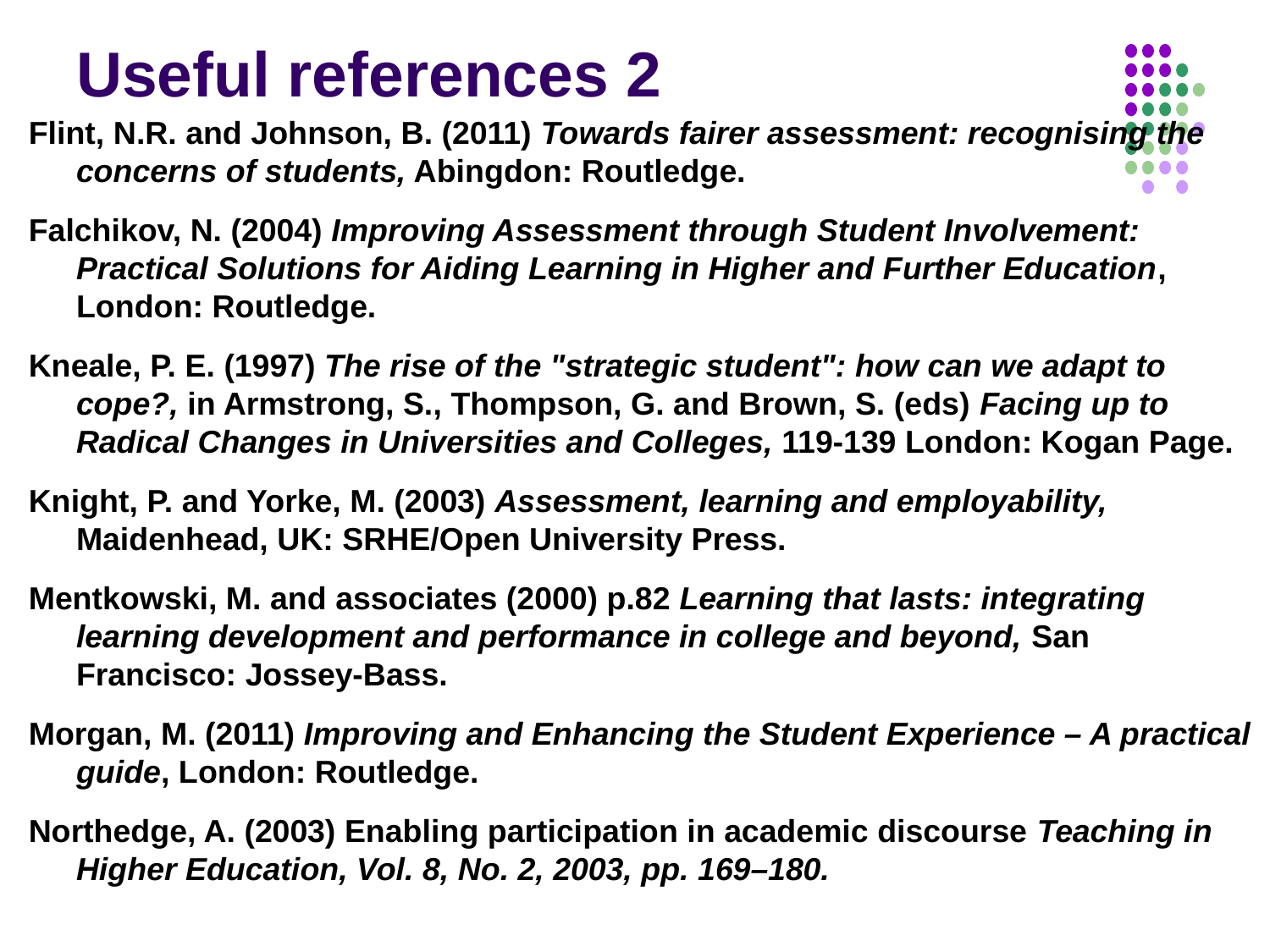

# Useful references 2
Flint, N.R. and Johnson, B. (2011) Towards fairer assessment: recognising the concerns of students, Abingdon: Routledge.
Falchikov, N. (2004) Improving Assessment through Student Involvement: Practical Solutions for Aiding Learning in Higher and Further Education, London: Routledge.
Kneale, P. E. (1997) The rise of the "strategic student": how can we adapt to cope?, in Armstrong, S., Thompson, G. and Brown, S. (eds) Facing up to Radical Changes in Universities and Colleges, 119-139 London: Kogan Page.
Knight, P. and Yorke, M. (2003) Assessment, learning and employability, Maidenhead, UK: SRHE/Open University Press.
Mentkowski, M. and associates (2000) p.82 Learning that lasts: integrating learning development and performance in college and beyond, San Francisco: Jossey-Bass.
Morgan, M. (2011) Improving and Enhancing the Student Experience – A practical guide, London: Routledge.
Northedge, A. (2003) Enabling participation in academic discourse Teaching in Higher Education, Vol. 8, No. 2, 2003, pp. 169–180.